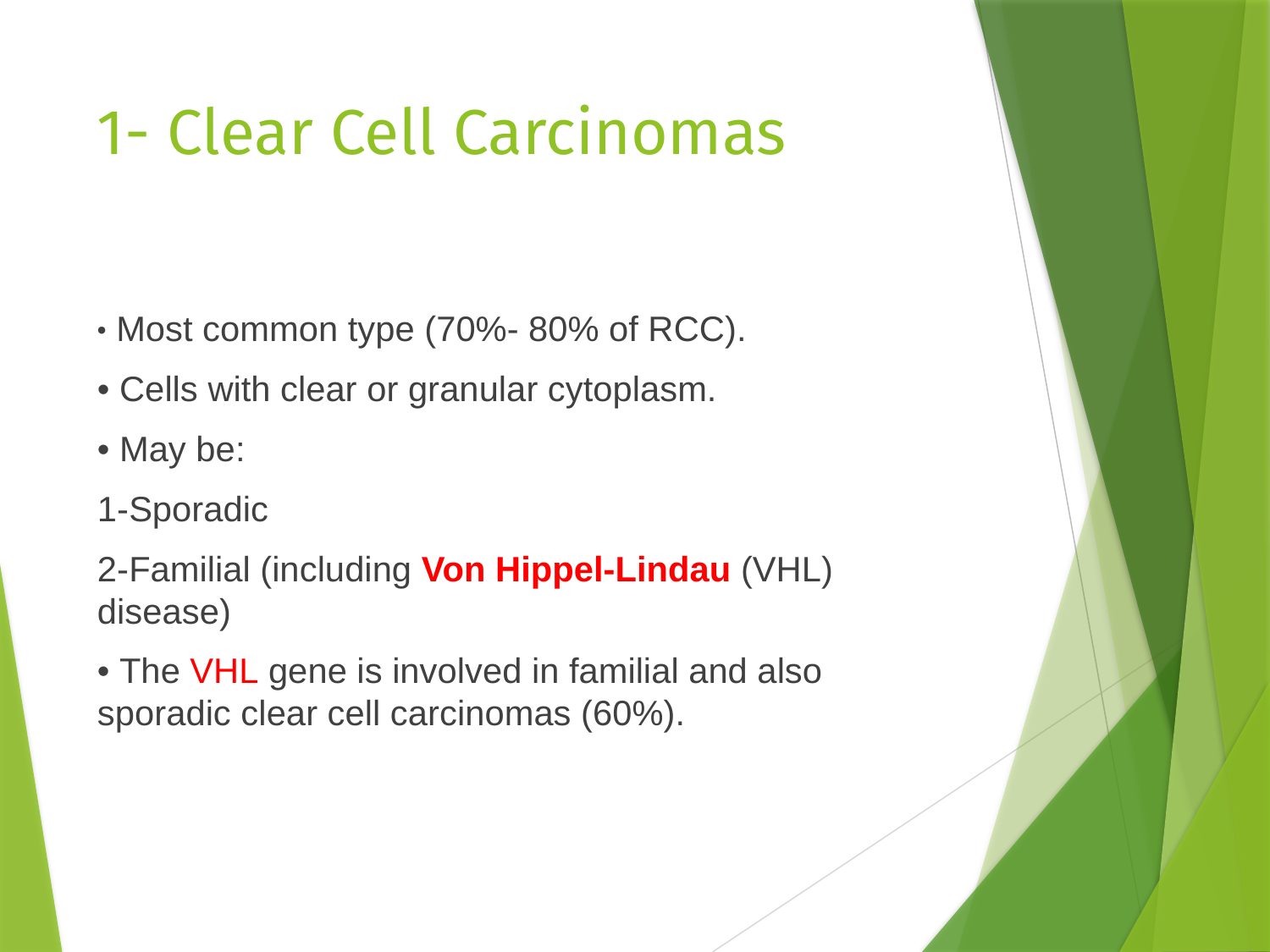

# 1- Clear Cell Carcinomas
• Most common type (70%- 80% of RCC).
• Cells with clear or granular cytoplasm.
• May be:
1-Sporadic
2-Familial (including Von Hippel-Lindau (VHL) disease)
• The VHL gene is involved in familial and also sporadic clear cell carcinomas (60%).